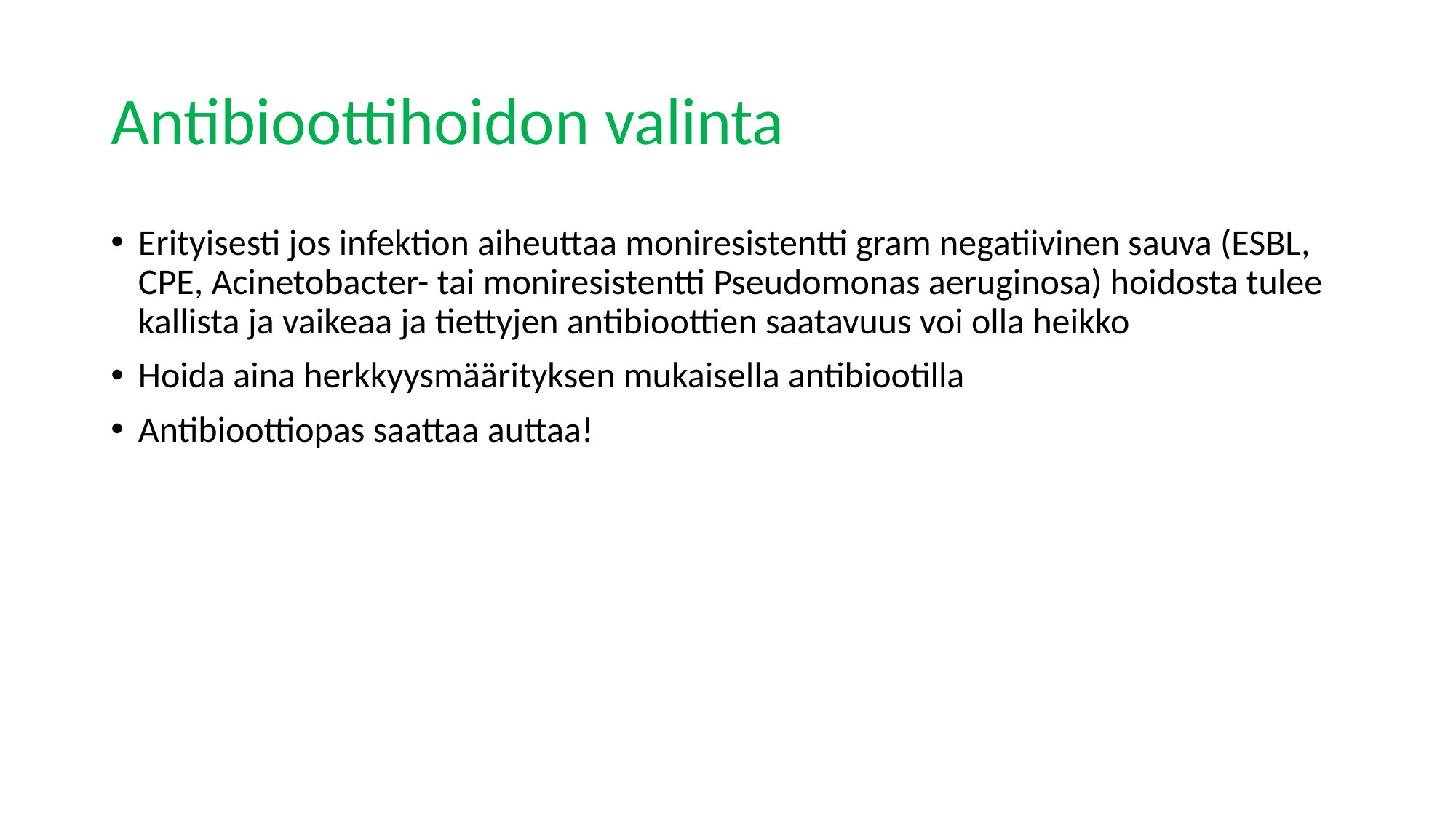

# Antibioottihoidon valinta
Erityisesti jos infektion aiheuttaa moniresistentti gram negatiivinen sauva (ESBL, CPE, Acinetobacter- tai moniresistentti Pseudomonas aeruginosa) hoidosta tulee kallista ja vaikeaa ja tiettyjen antibioottien saatavuus voi olla heikko
Hoida aina herkkyysmäärityksen mukaisella antibiootilla
Antibioottiopas saattaa auttaa!